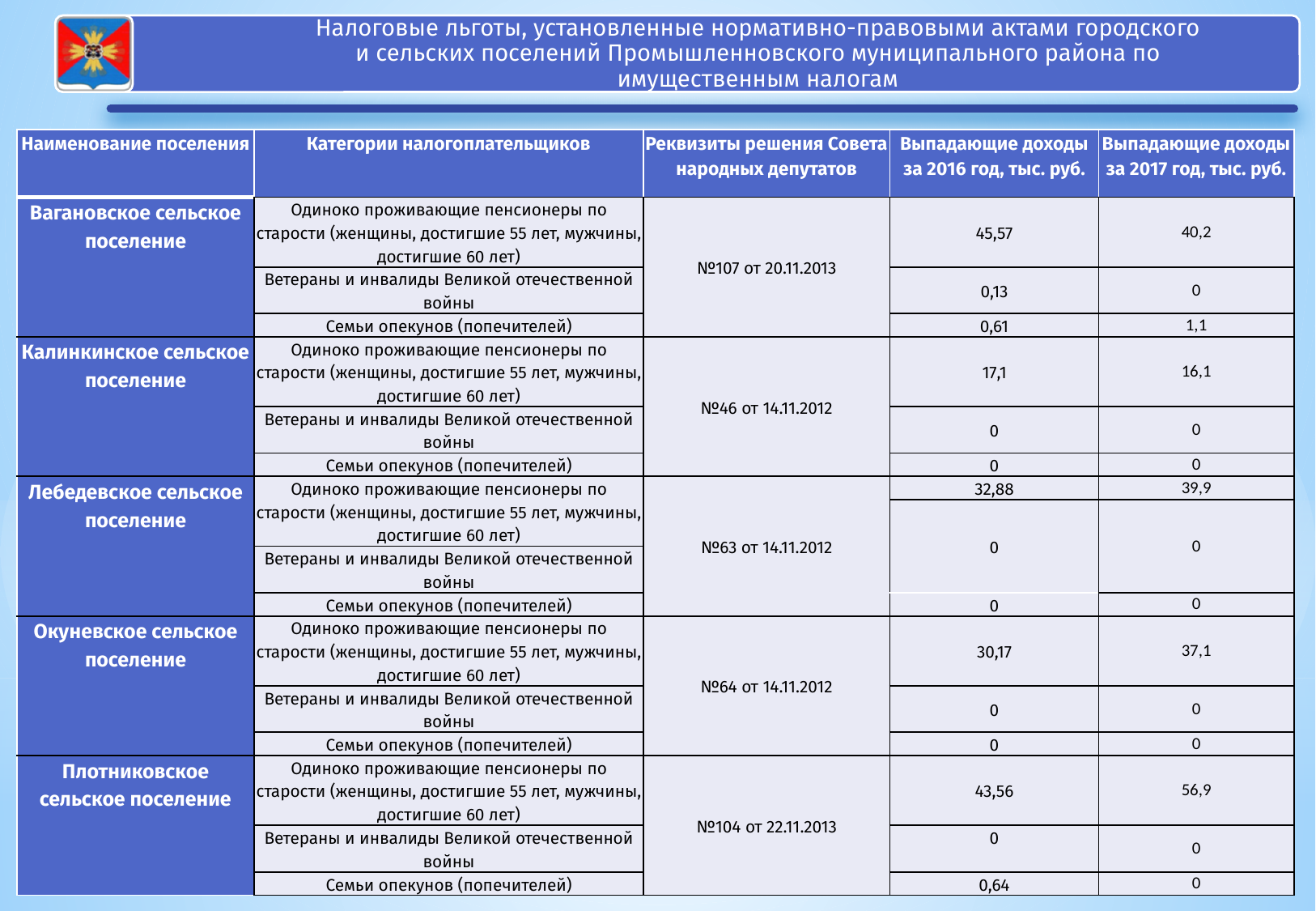

Налоговые льготы, установленные нормативно-правовыми актами городского и сельских поселений Промышленновского муниципального района по имущественным налогам
| Наименование поселения | Категории налогоплательщиков | Реквизиты решения Совета народных депутатов | Выпадающие доходы за 2016 год, тыс. руб. | Выпадающие доходы за 2017 год, тыс. руб. |
| --- | --- | --- | --- | --- |
| Вагановское сельское поселение | Одиноко проживающие пенсионеры по старости (женщины, достигшие 55 лет, мужчины, достигшие 60 лет) | №107 от 20.11.2013 | 45,57 | 40,2 |
|  | Ветераны и инвалиды Великой отечественной войны |  | 0,13 | 0 |
|  | Семьи опекунов (попечителей) |  | 0,61 | 1,1 |
| Калинкинское сельское поселение | Одиноко проживающие пенсионеры по старости (женщины, достигшие 55 лет, мужчины, достигшие 60 лет) | №46 от 14.11.2012 | 17,1 | 16,1 |
|  | Ветераны и инвалиды Великой отечественной войны |  | 0 | 0 |
|  | Семьи опекунов (попечителей) |  | 0 | 0 |
| Лебедевское сельское поселение | Одиноко проживающие пенсионеры по старости (женщины, достигшие 55 лет, мужчины, достигшие 60 лет) | №63 от 14.11.2012 | 32,88 | 39,9 |
|  |  |  | 0 | 0 |
|  | Ветераны и инвалиды Великой отечественной войны |  |  |  |
|  | Семьи опекунов (попечителей) |  | 0 | 0 |
| Окуневское сельское поселение | Одиноко проживающие пенсионеры по старости (женщины, достигшие 55 лет, мужчины, достигшие 60 лет) | №64 от 14.11.2012 | 30,17 | 37,1 |
|  | Ветераны и инвалиды Великой отечественной войны |  | 0 | 0 |
|  | Семьи опекунов (попечителей) |  | 0 | 0 |
| Плотниковское сельское поселение | Одиноко проживающие пенсионеры по старости (женщины, достигшие 55 лет, мужчины, достигшие 60 лет) | №104 от 22.11.2013 | 43,56 | 56,9 |
|  | Ветераны и инвалиды Великой отечественной войны |  | 0 | 0 |
|  | Семьи опекунов (попечителей) |  | 0,64 | 0 |